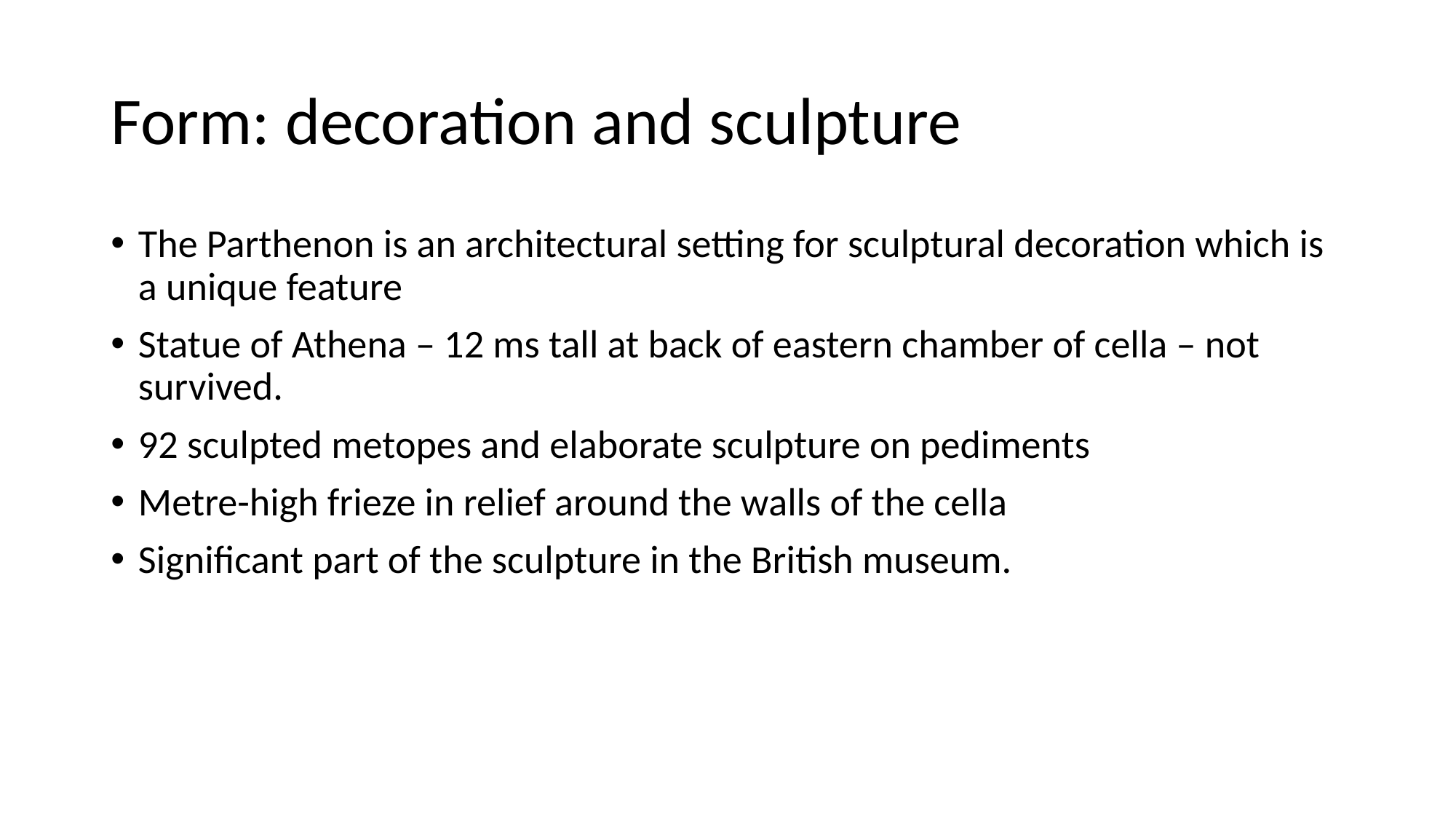

# Form: decoration and sculpture
The Parthenon is an architectural setting for sculptural decoration which is a unique feature
Statue of Athena – 12 ms tall at back of eastern chamber of cella – not survived.
92 sculpted metopes and elaborate sculpture on pediments
Metre-high frieze in relief around the walls of the cella
Significant part of the sculpture in the British museum.